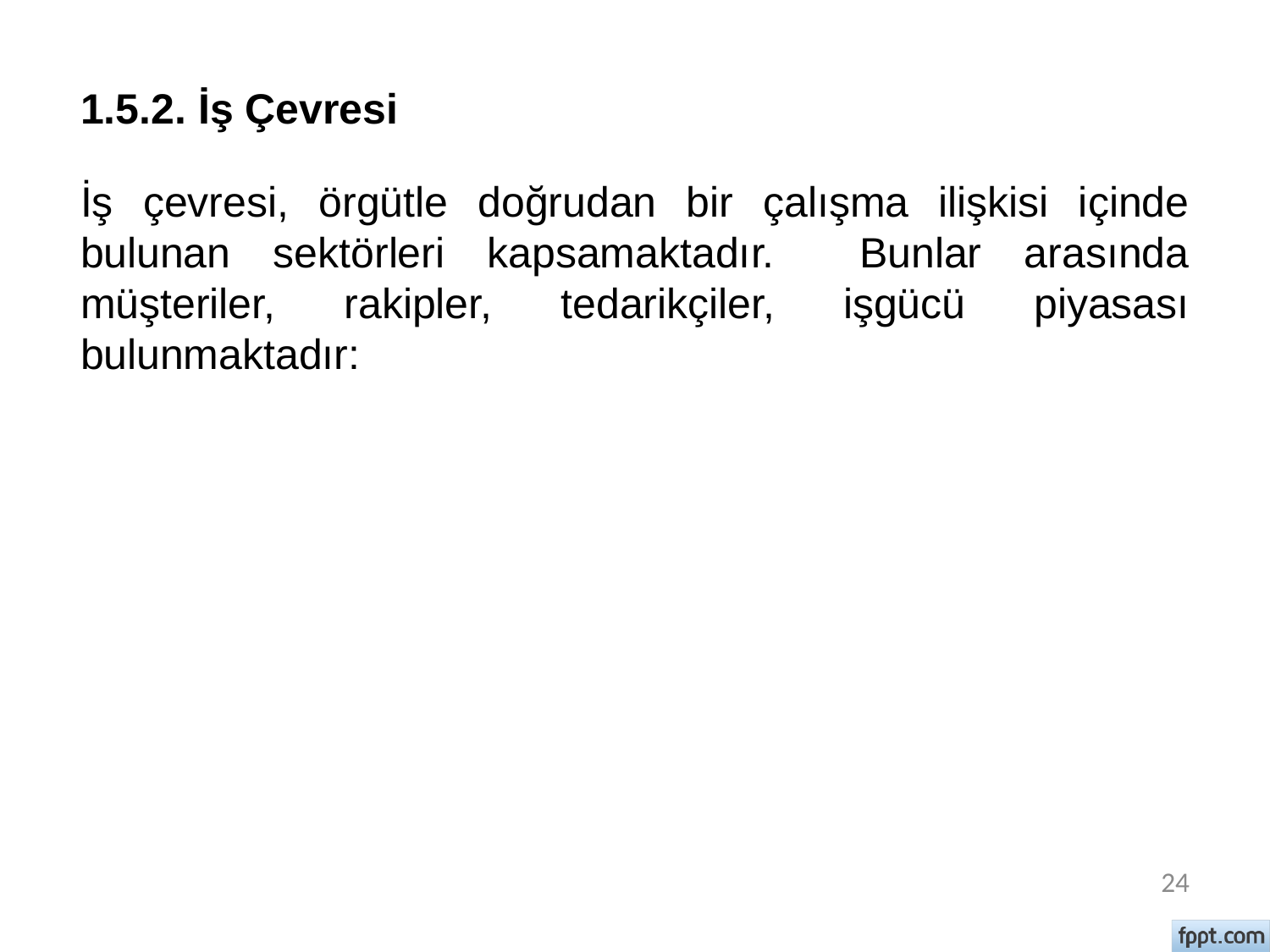

# 1.5.2. İş Çevresi
İş çevresi, örgütle doğrudan bir çalışma ilişkisi içinde bulunan sektörleri kapsamaktadır.  Bunlar arasında müşteriler, rakipler, tedarikçiler, işgücü piyasası bulunmaktadır:

24